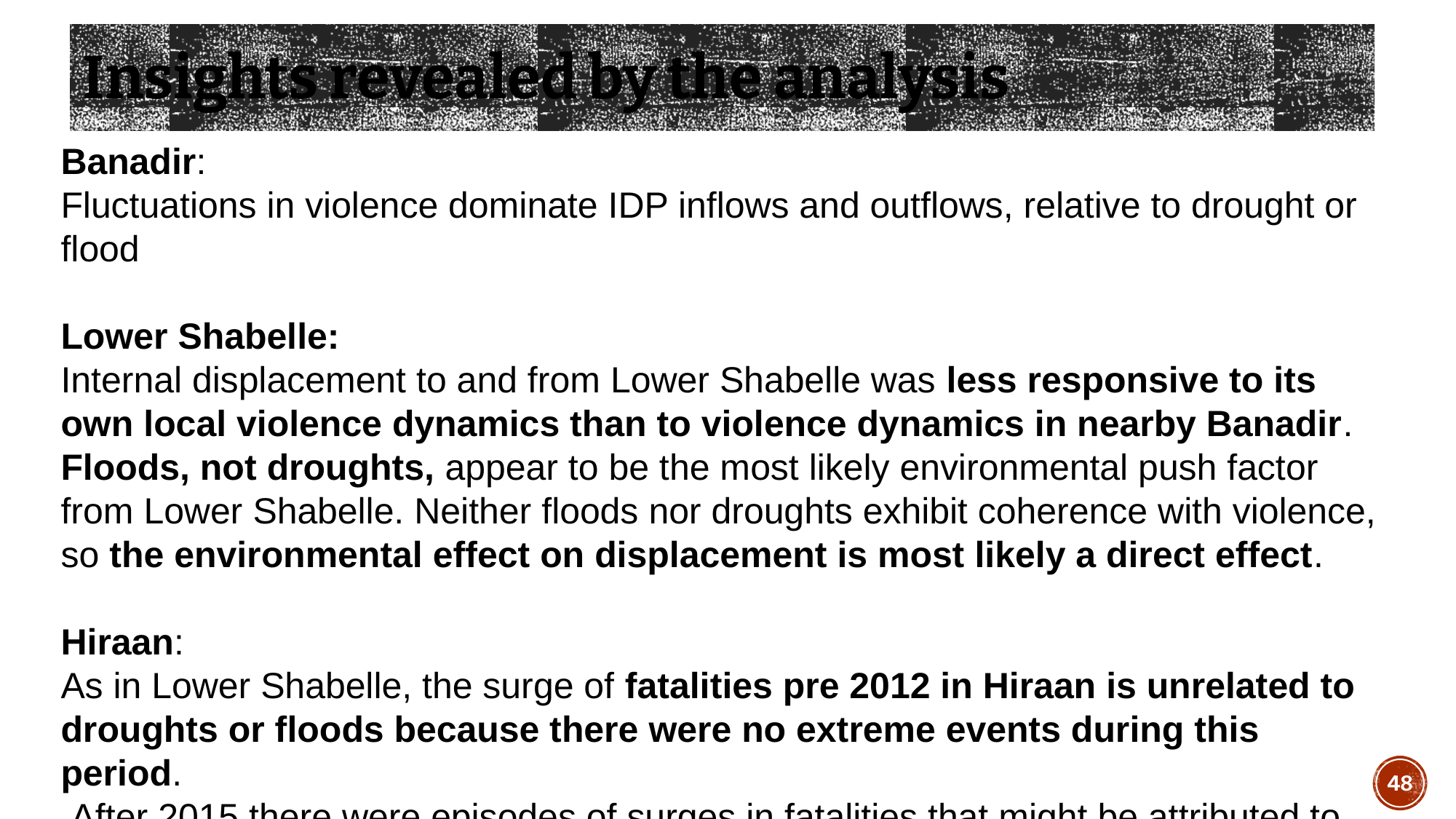

# Insights revealed by the analysis
Banadir:
Fluctuations in violence dominate IDP inflows and outflows, relative to drought or flood

Lower Shabelle:
Internal displacement to and from Lower Shabelle was less responsive to its own local violence dynamics than to violence dynamics in nearby Banadir.
Floods, not droughts, appear to be the most likely environmental push factor from Lower Shabelle. Neither floods nor droughts exhibit coherence with violence, so the environmental effect on displacement is most likely a direct effect.

Hiraan:
As in Lower Shabelle, the surge of fatalities pre 2012 in Hiraan is unrelated to droughts or floods because there were no extreme events during this period.
 After 2015 there were episodes of surges in fatalities that might be attributed to flood conditions in the Shabelle River.
48